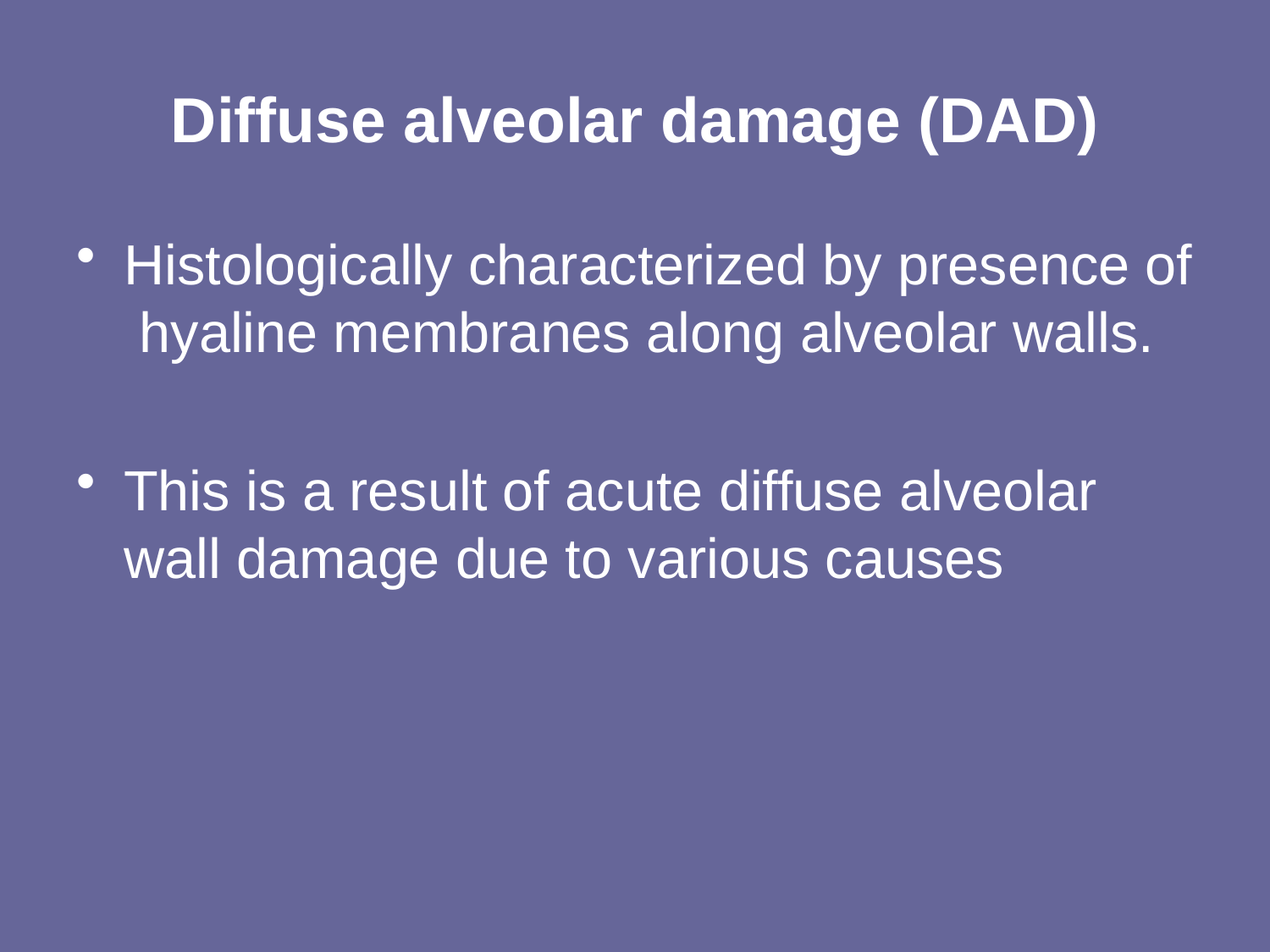

# Diffuse alveolar damage (DAD)
Histologically characterized by presence of  hyaline membranes along alveolar walls.

This is a result of acute diffuse alveolar wall damage due to various causes